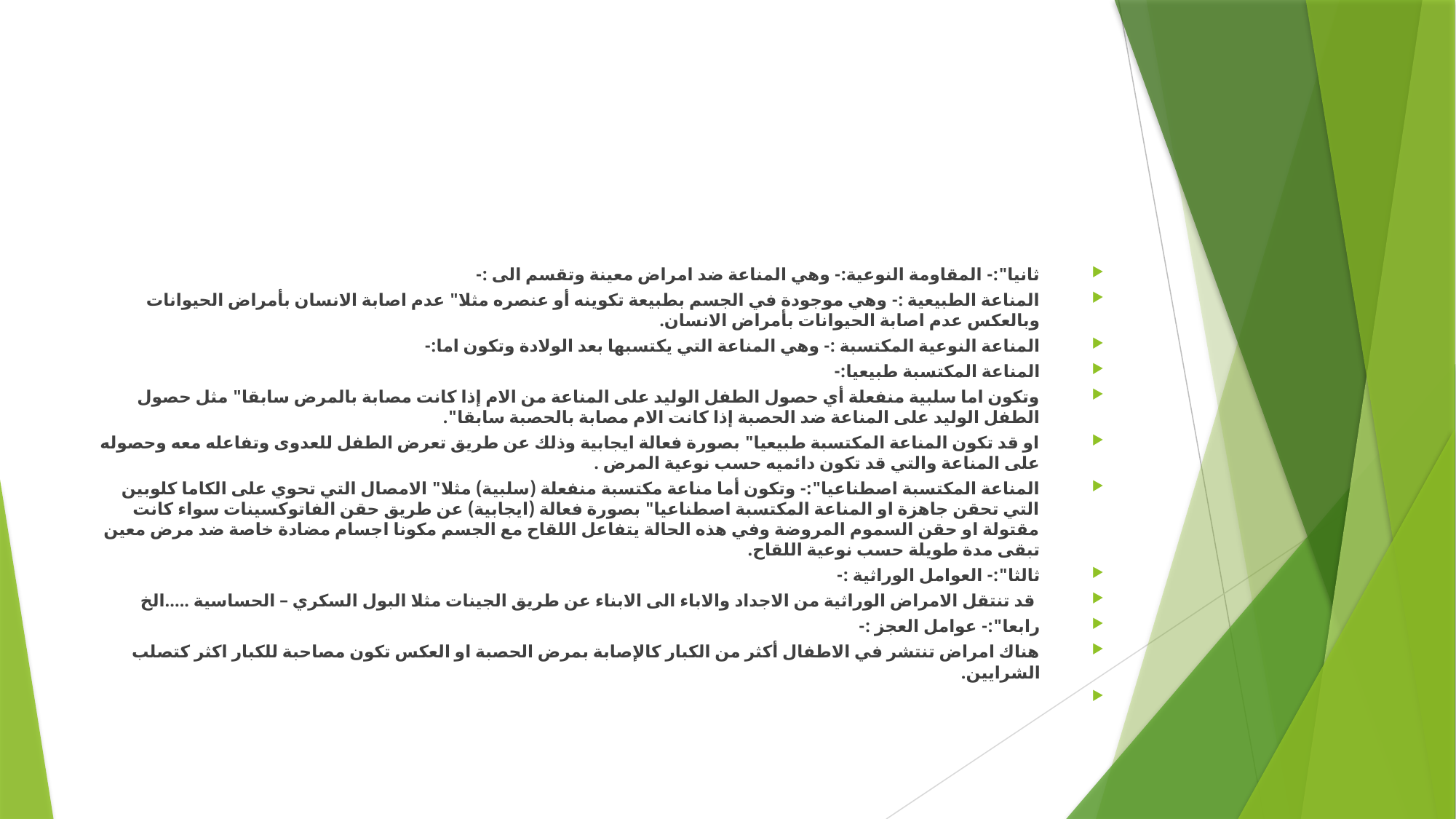

#
ثانيا":- المقاومة النوعية:- وهي المناعة ضد امراض معينة وتقسم الى :-
المناعة الطبيعية :- وهي موجودة في الجسم بطبيعة تكوينه أو عنصره مثلا" عدم اصابة الانسان بأمراض الحيوانات وبالعكس عدم اصابة الحيوانات بأمراض الانسان.
المناعة النوعية المكتسبة :- وهي المناعة التي يكتسبها بعد الولادة وتكون اما:-
المناعة المكتسبة طبيعيا:-
وتكون اما سلبية منفعلة أي حصول الطفل الوليد على المناعة من الام إذا كانت مصابة بالمرض سابقا" مثل حصول الطفل الوليد على المناعة ضد الحصبة إذا كانت الام مصابة بالحصبة سابقا".
او قد تكون المناعة المكتسبة طبيعيا" بصورة فعالة ايجابية وذلك عن طريق تعرض الطفل للعدوى وتفاعله معه وحصوله على المناعة والتي قد تكون دائميه حسب نوعية المرض .
المناعة المكتسبة اصطناعيا":- وتكون أما مناعة مكتسبة منفعلة (سلبية) مثلا" الامصال التي تحوي على الكاما كلوبين التي تحقن جاهزة او المناعة المكتسبة اصطناعيا" بصورة فعالة (ايجابية) عن طريق حقن الفاتوكسينات سواء كانت مقتولة او حقن السموم المروضة وفي هذه الحالة يتفاعل اللقاح مع الجسم مكونا اجسام مضادة خاصة ضد مرض معين تبقى مدة طويلة حسب نوعية اللقاح.
ثالثا":- العوامل الوراثية :-
 قد تنتقل الامراض الوراثية من الاجداد والاباء الى الابناء عن طريق الجينات مثلا البول السكري – الحساسية .....الخ
رابعا":- عوامل العجز :-
هناك امراض تنتشر في الاطفال أكثر من الكبار كالإصابة بمرض الحصبة او العكس تكون مصاحبة للكبار اكثر كتصلب الشرايين.